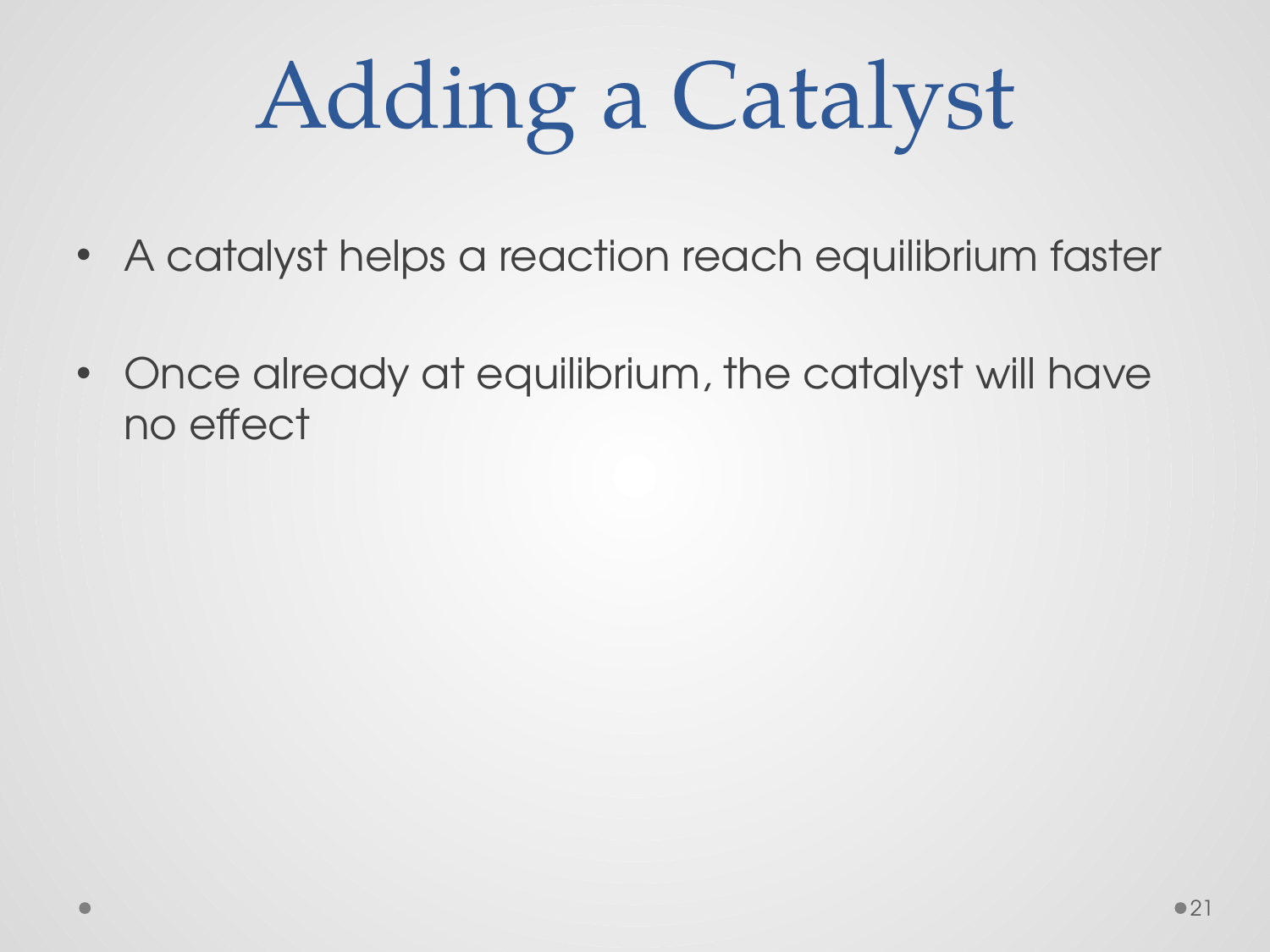

# Adding a Catalyst
A catalyst helps a reaction reach equilibrium faster

Once already at equilibrium, the catalyst will have no effect
21